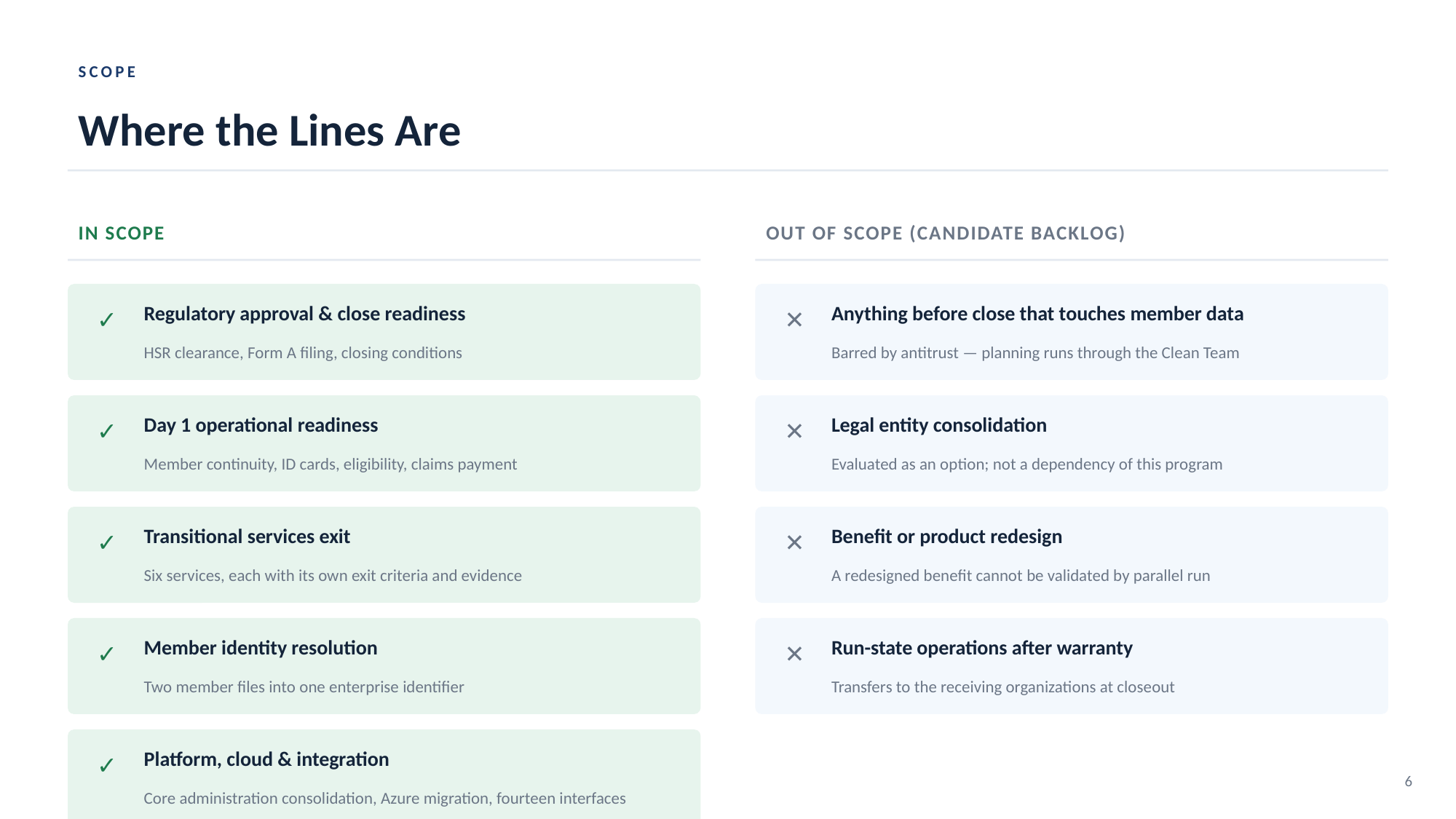

SCOPE
Where the Lines Are

IN SCOPE
OUT OF SCOPE (CANDIDATE BACKLOG)

Regulatory approval & close readiness
Anything before close that touches member data
✓
✕
HSR clearance, Form A filing, closing conditions
Barred by antitrust — planning runs through the Clean Team

Day 1 operational readiness
Legal entity consolidation
✓
✕
Member continuity, ID cards, eligibility, claims payment
Evaluated as an option; not a dependency of this program

Transitional services exit
Benefit or product redesign
✓
✕
Six services, each with its own exit criteria and evidence
A redesigned benefit cannot be validated by parallel run

Member identity resolution
Run-state operations after warranty
✓
✕
Two member files into one enterprise identifier
Transfers to the receiving organizations at closeout

Platform, cloud & integration
✓
6
Core administration consolidation, Azure migration, fourteen interfaces

Synergy realization
✓
Vendor, network, platform, corporate and facilities consolidation